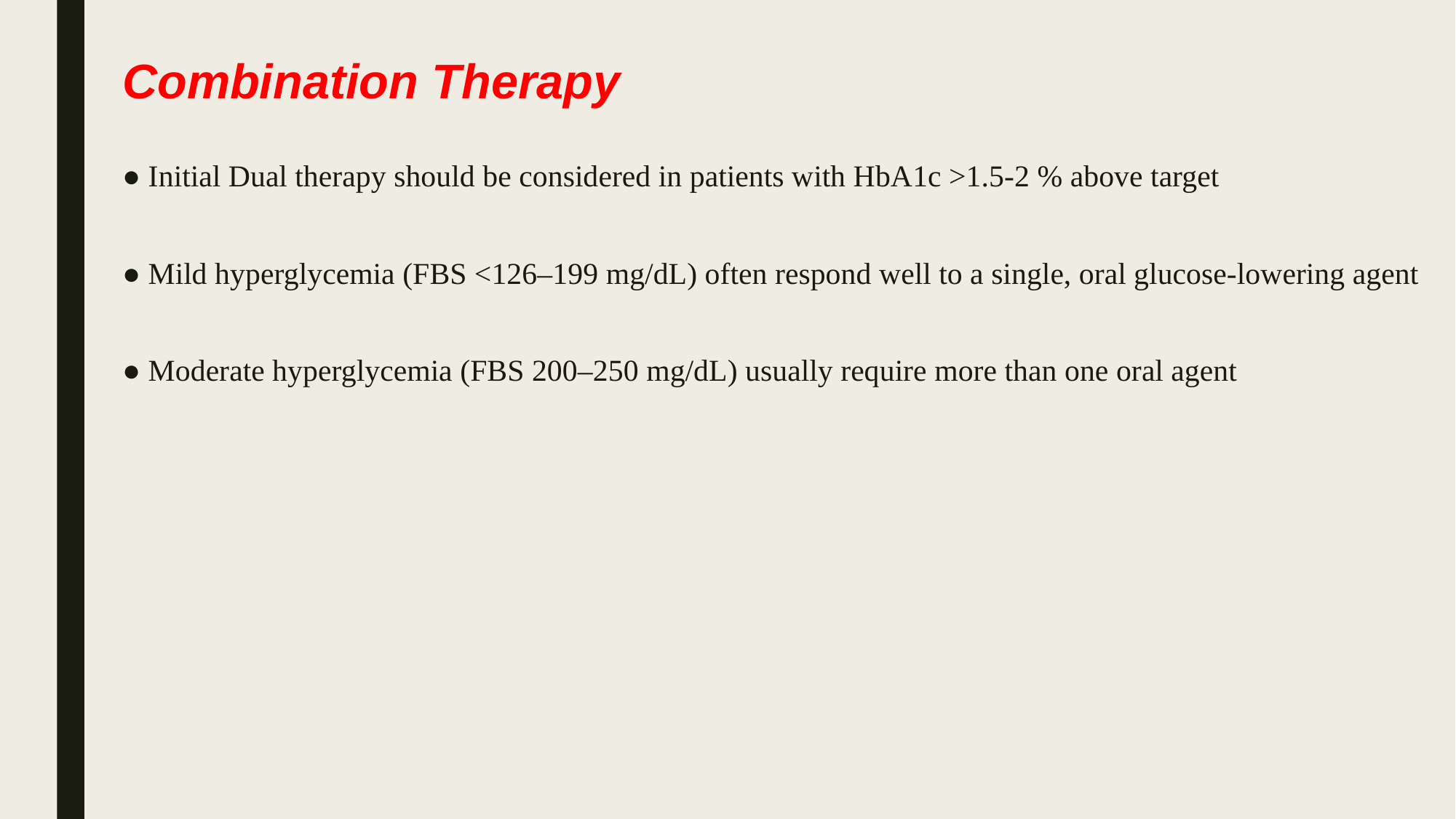

# Combination Therapy ● Initial Dual therapy should be considered in patients with HbA1c >1.5-2 % above target ● Mild hyperglycemia (FBS <126–199 mg/dL) often respond well to a single, oral glucose-lowering agent ● Moderate hyperglycemia (FBS 200–250 mg/dL) usually require more than one oral agent